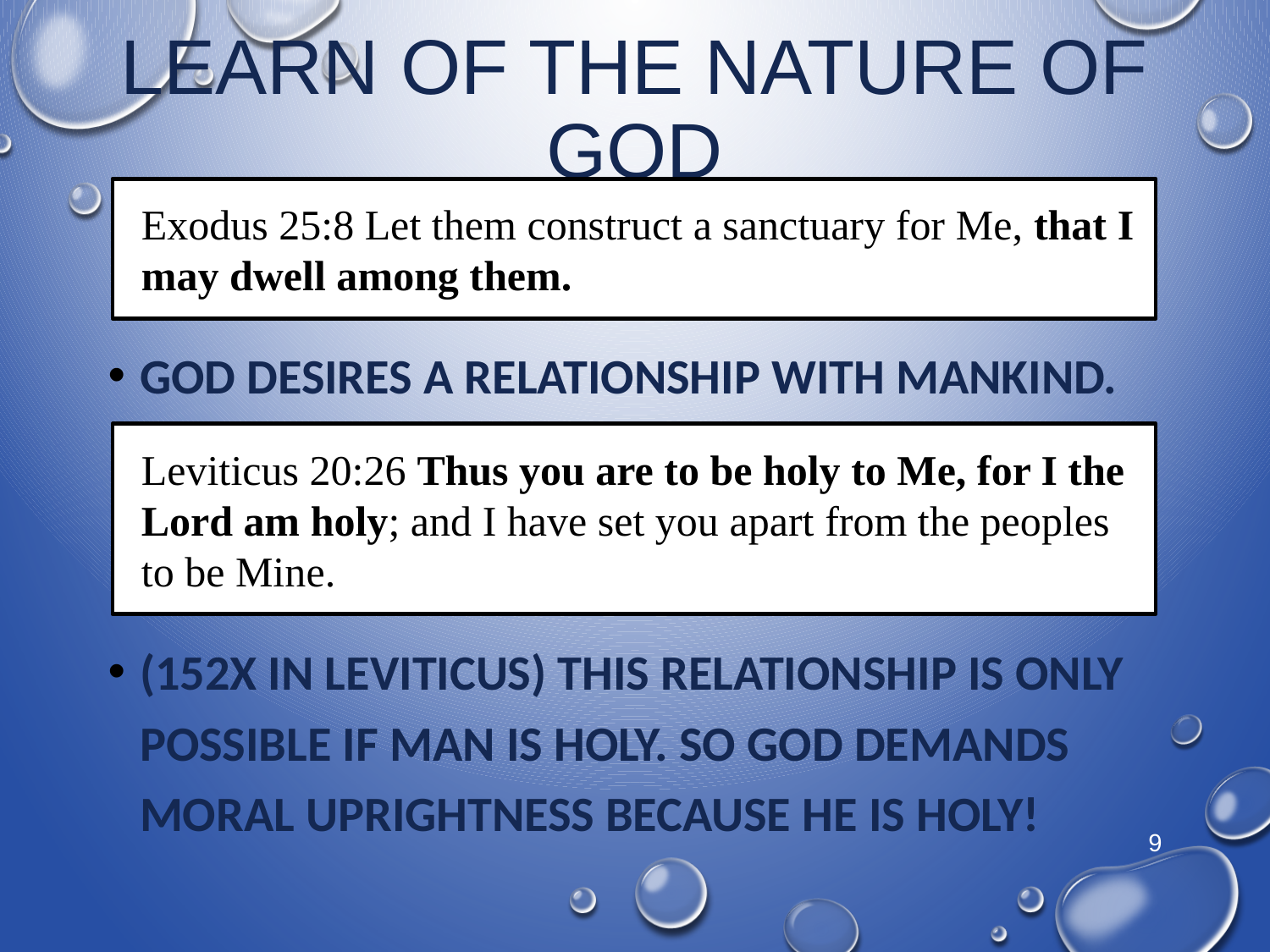

# Learn of the nature of God
Exodus 25:8 Let them construct a sanctuary for Me, that I may dwell among them.
God desires a relationship with mankind.

(152x in Leviticus) This relationship is only possible if man is holy. So God demands moral uprightness because He is Holy!
Leviticus 20:26 Thus you are to be holy to Me, for I the Lord am holy; and I have set you apart from the peoples to be Mine.
9